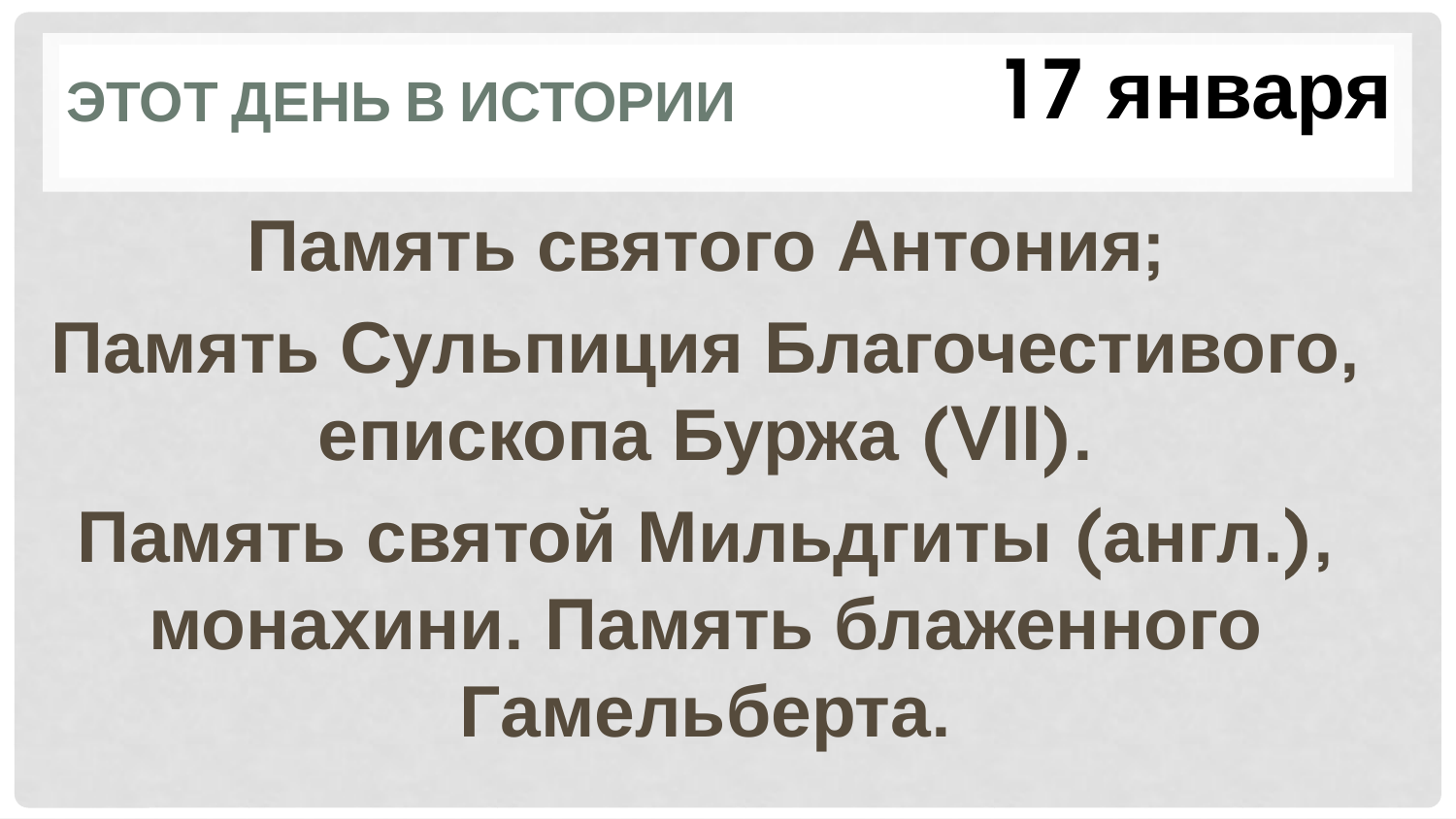

# Этот день в истории
17 января
Память святого Антония;
Память Сульпиция Благочестивого, епископа Буржа (VII).
Память святой Мильдгиты (англ.), монахини. Память блаженного Гамельберта.